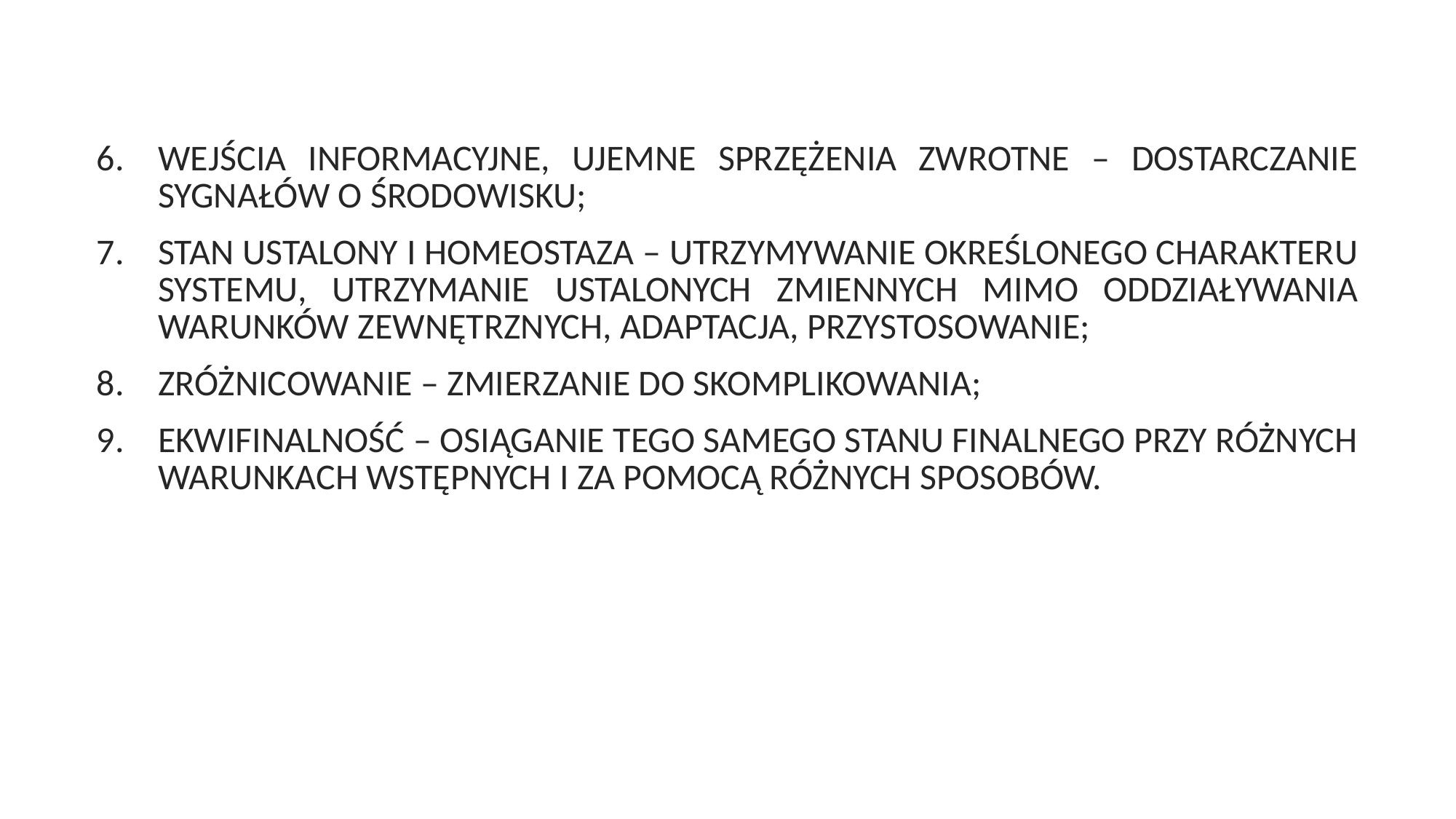

WEJŚCIA INFORMACYJNE, UJEMNE SPRZĘŻENIA ZWROTNE – DOSTARCZANIE SYGNAŁÓW O ŚRODOWISKU;
STAN USTALONY I HOMEOSTAZA – UTRZYMYWANIE OKREŚLONEGO CHARAKTERU SYSTEMU, UTRZYMANIE USTALONYCH ZMIENNYCH MIMO ODDZIAŁYWANIA WARUNKÓW ZEWNĘTRZNYCH, ADAPTACJA, PRZYSTOSOWANIE;
ZRÓŻNICOWANIE – ZMIERZANIE DO SKOMPLIKOWANIA;
EKWIFINALNOŚĆ – OSIĄGANIE TEGO SAMEGO STANU FINALNEGO PRZY RÓŻNYCH WARUNKACH WSTĘPNYCH I ZA POMOCĄ RÓŻNYCH SPOSOBÓW.